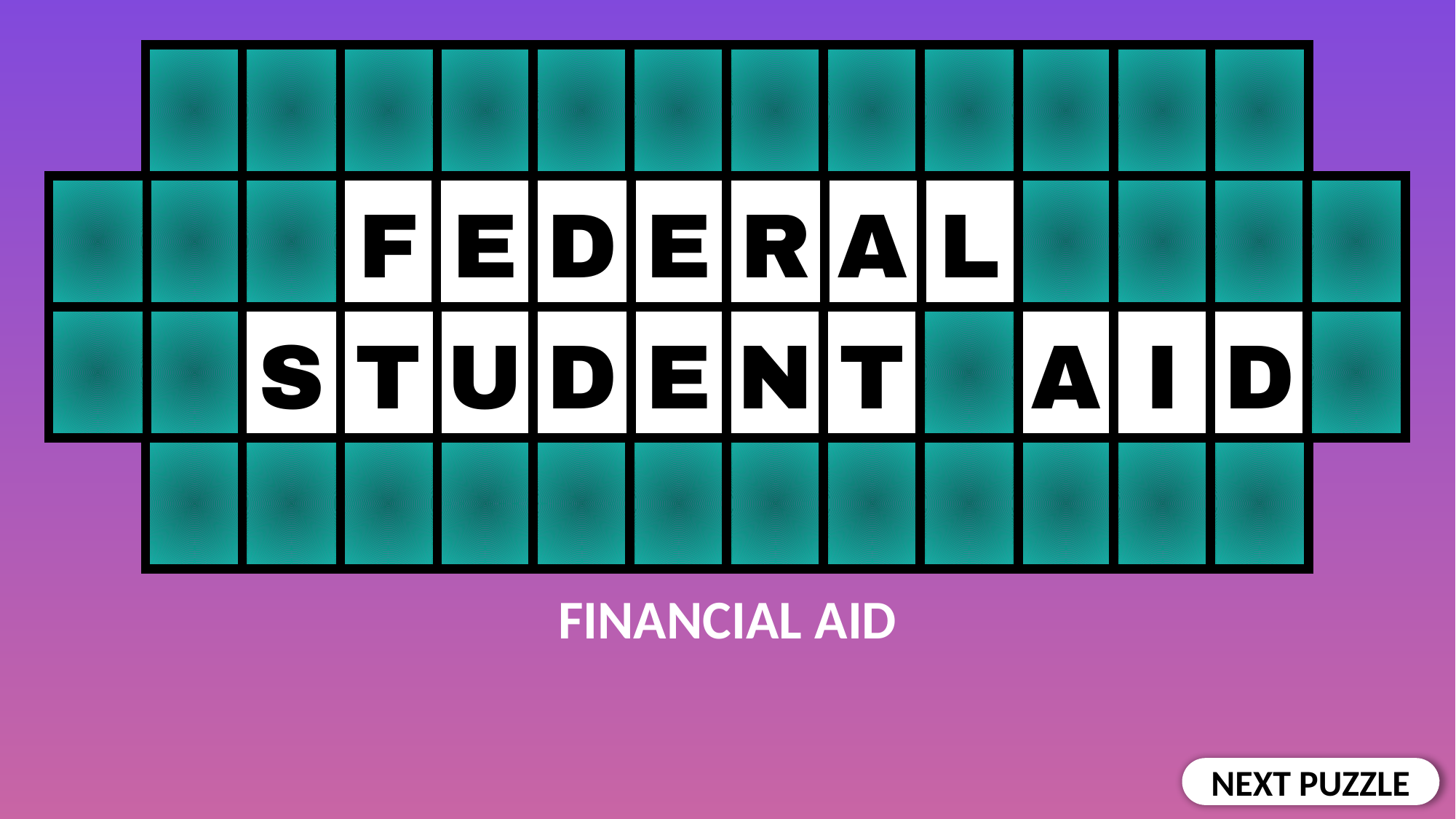

F
L

E
D
E
R
A

S
T
U
D
E
N
T

A
I
D

FINANCIAL AID
NEXT PUZZLE